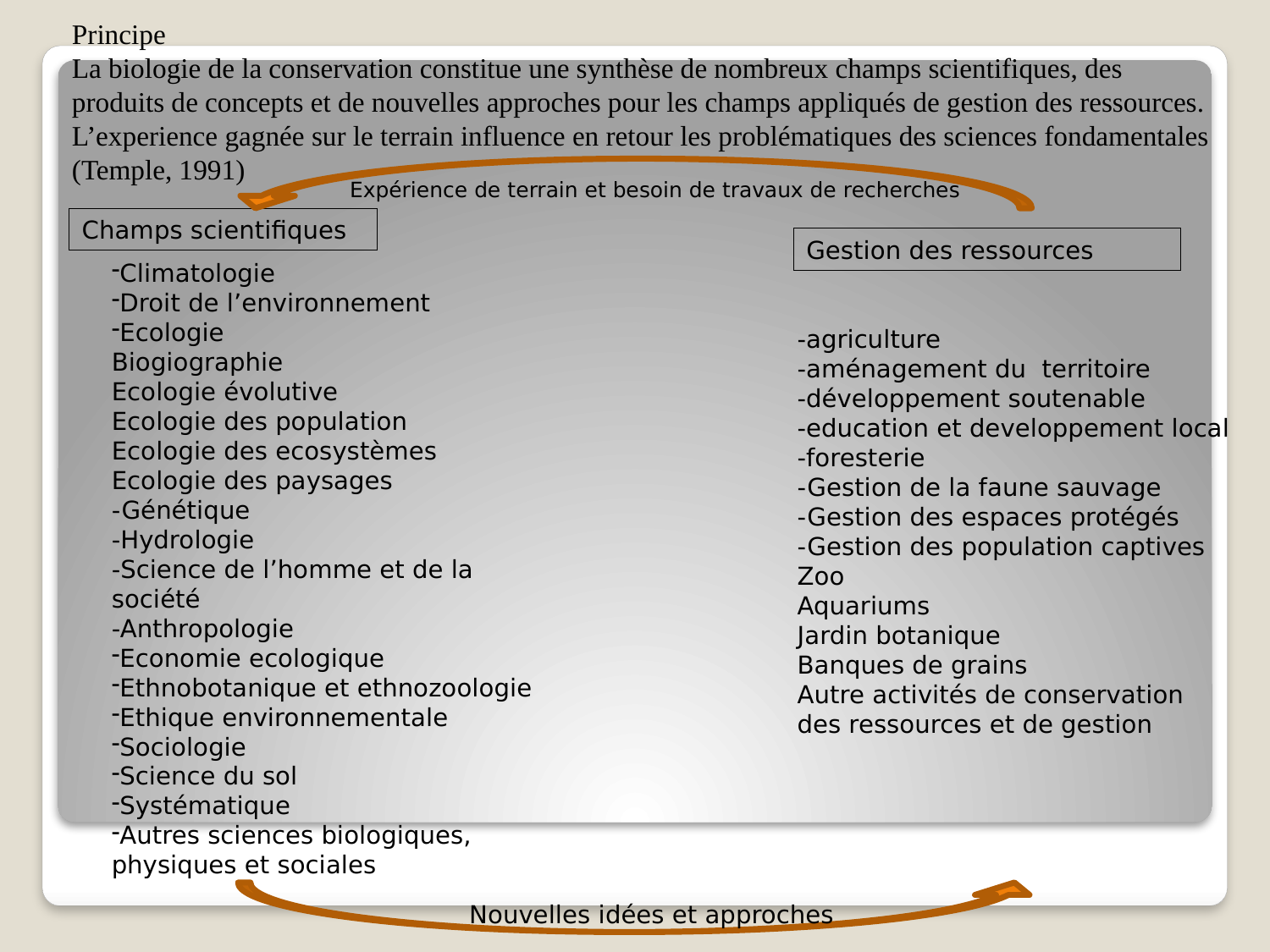

Principe
La biologie de la conservation constitue une synthèse de nombreux champs scientifiques, des produits de concepts et de nouvelles approches pour les champs appliqués de gestion des ressources. L’experience gagnée sur le terrain influence en retour les problématiques des sciences fondamentales (Temple, 1991)

Expérience de terrain et besoin de travaux de recherches
Champs scientifiques
Gestion des ressources
Climatologie
Droit de l’environnement
Ecologie
Biogiographie
Ecologie évolutive
Ecologie des population
Ecologie des ecosystèmes
Ecologie des paysages
-Génétique
-Hydrologie
-Science de l’homme et de la société
-Anthropologie
Economie ecologique
Ethnobotanique et ethnozoologie
Ethique environnementale
Sociologie
Science du sol
Systématique
Autres sciences biologiques, physiques et sociales

-agriculture
-aménagement du  territoire
-développement soutenable
-education et developpement local
-foresterie
-Gestion de la faune sauvage
-Gestion des espaces protégés
-Gestion des population captives
Zoo
Aquariums
Jardin botanique
Banques de grains
Autre activités de conservation
des ressources et de gestion

Nouvelles idées et approches